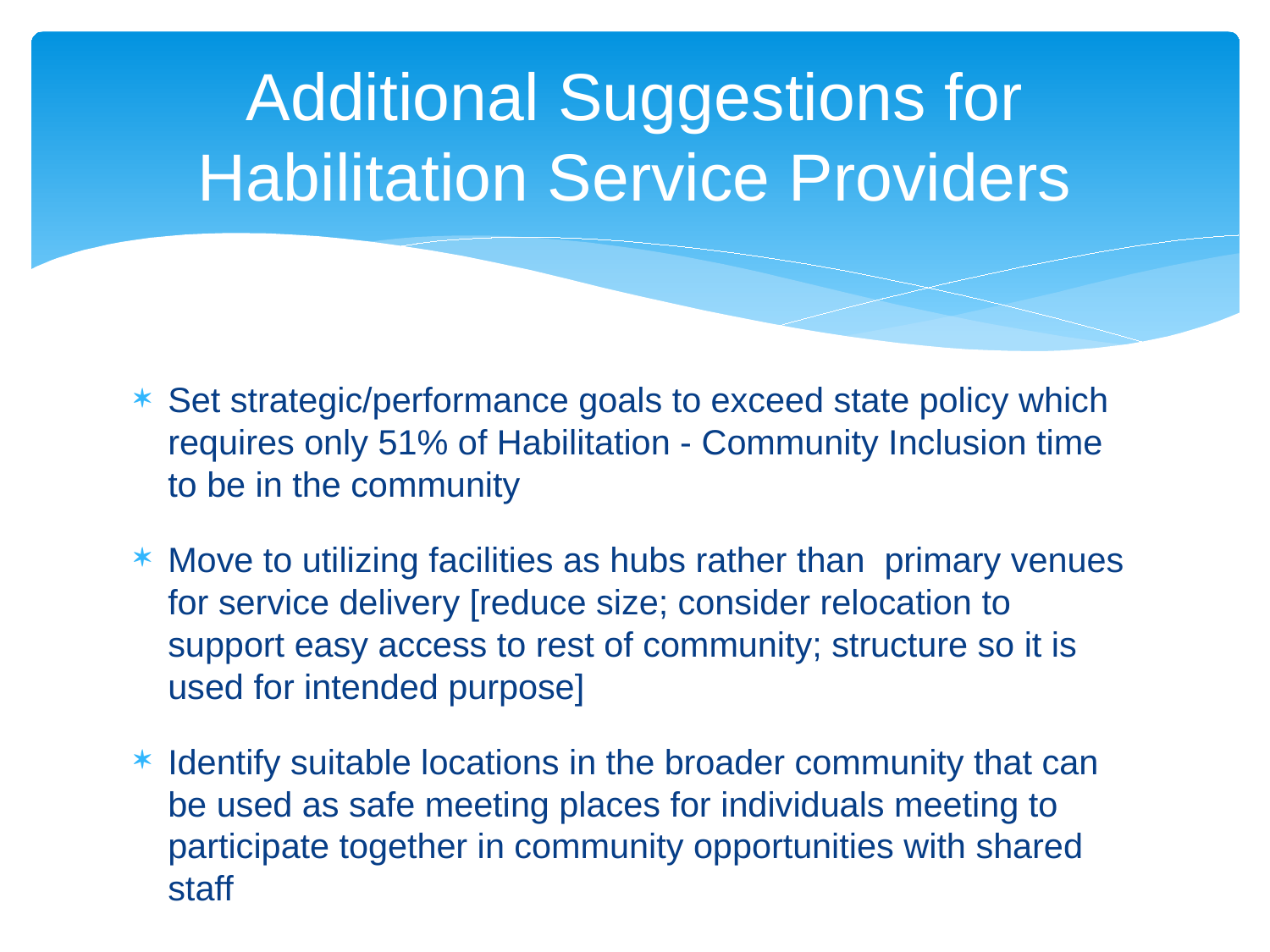

# Additional Suggestions for Habilitation Service Providers
Set strategic/performance goals to exceed state policy which requires only 51% of Habilitation - Community Inclusion time to be in the community

Move to utilizing facilities as hubs rather than  primary venues for service delivery [reduce size; consider relocation to support easy access to rest of community; structure so it is used for intended purpose]

Identify suitable locations in the broader community that can be used as safe meeting places for individuals meeting to participate together in community opportunities with shared staff